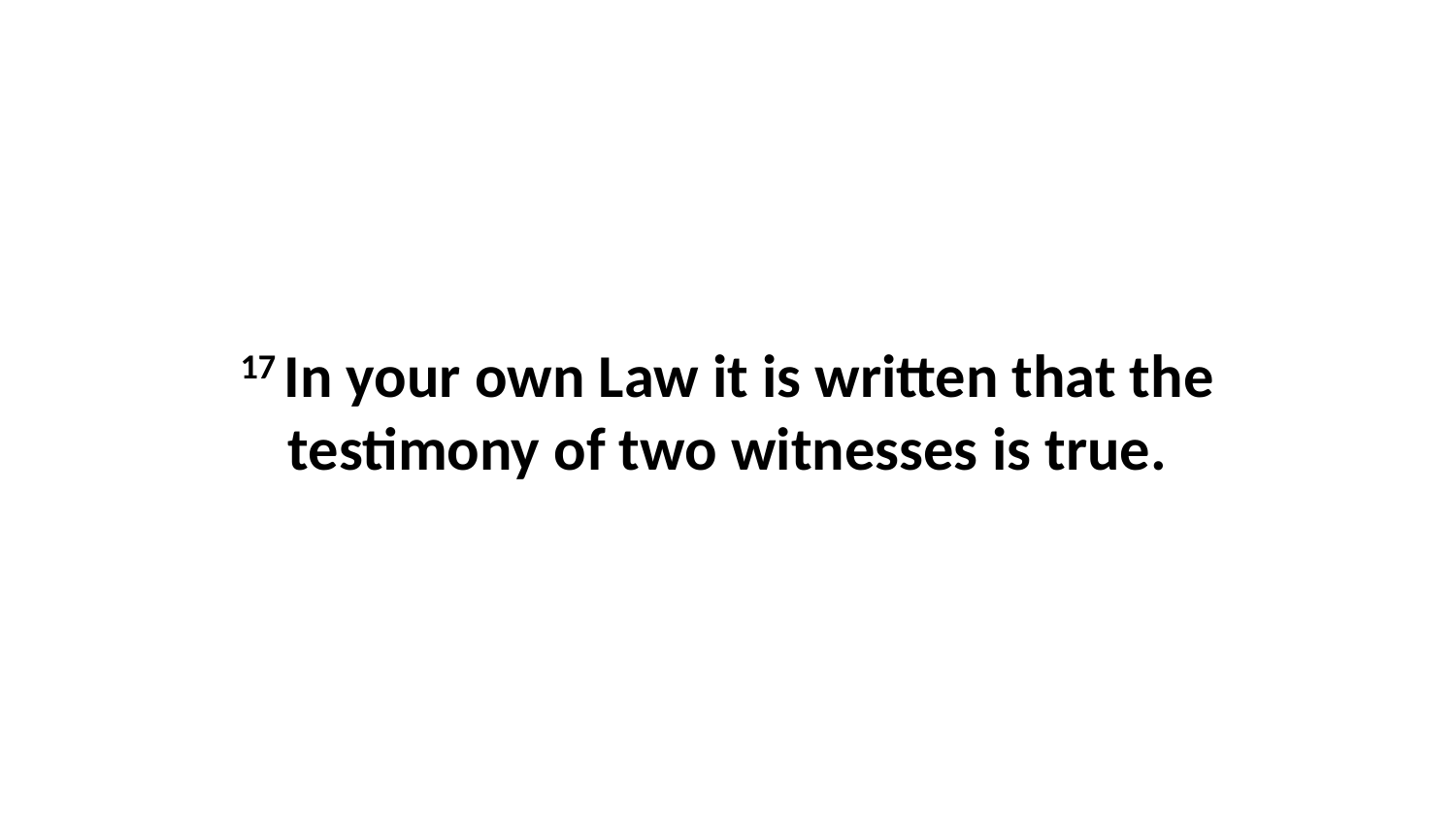

17 In your own Law it is written that the testimony of two witnesses is true.